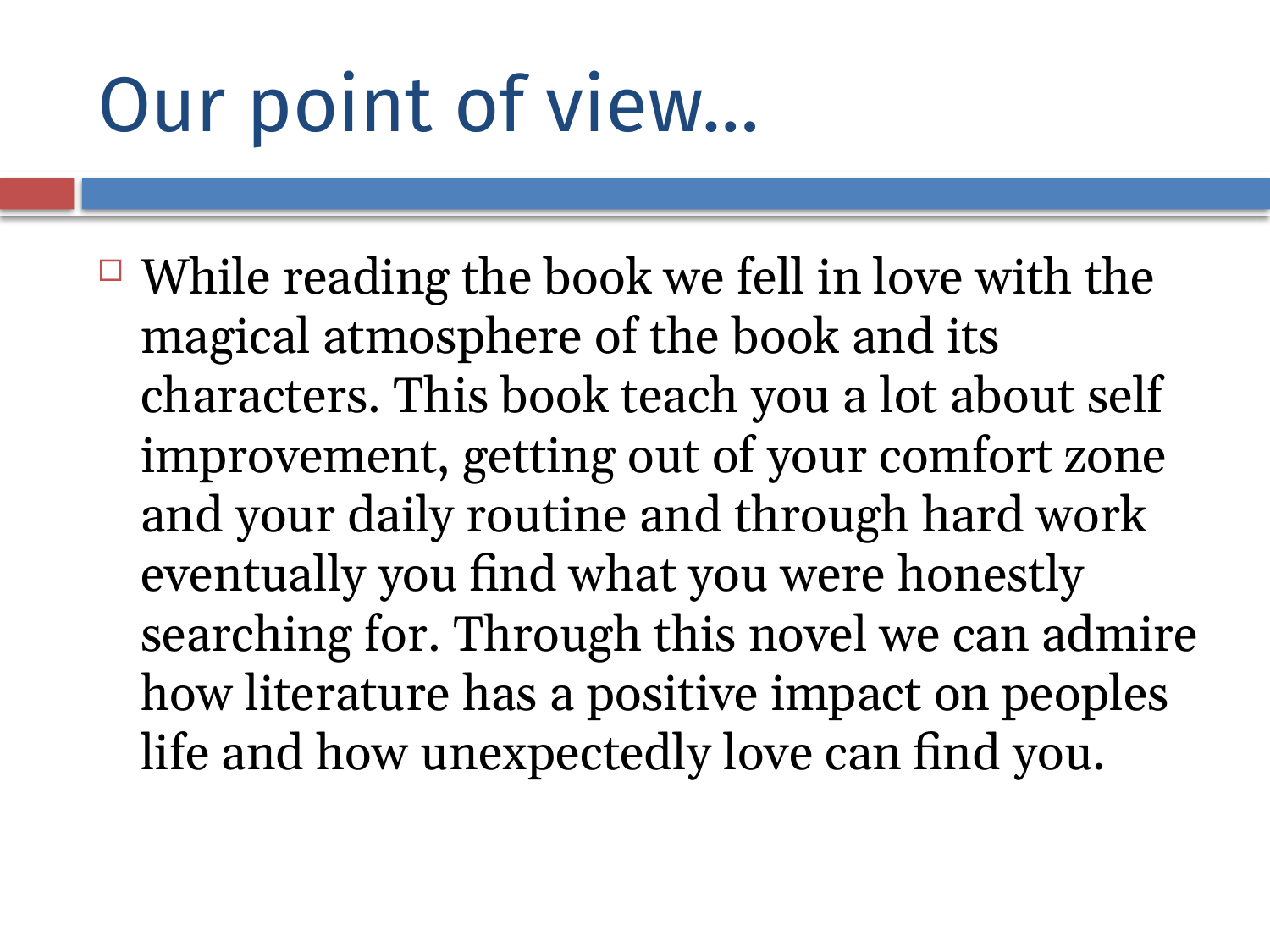

# Our point of view…
While reading the book we fell in love with the magical atmosphere of the book and its characters. This book teach you a lot about self improvement, getting out of your comfort zone and your daily routine and through hard work eventually you find what you were honestly searching for. Through this novel we can admire how literature has a positive impact on peoples life and how unexpectedly love can find you.